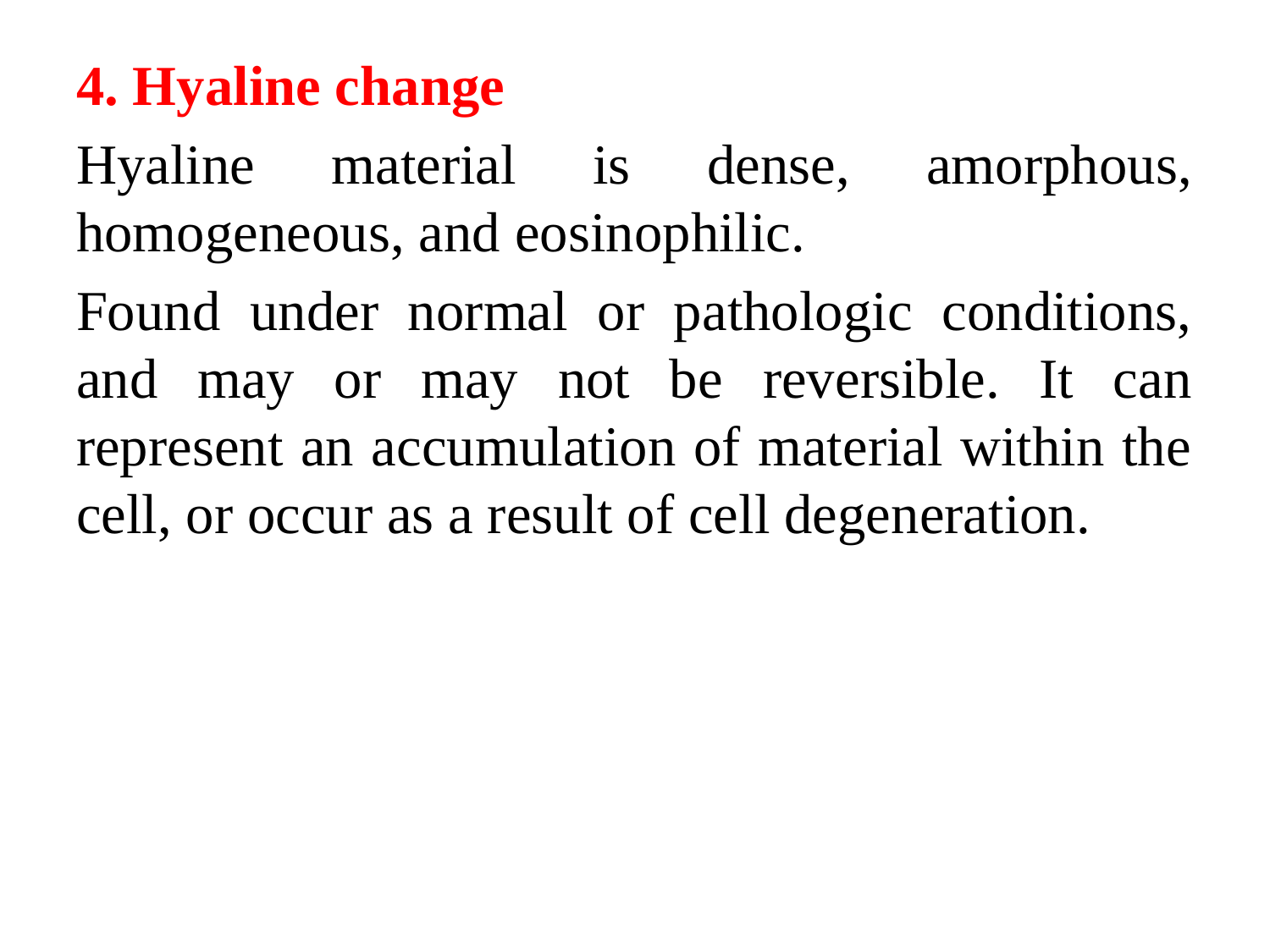

4. Hyaline change
Hyaline material is dense, amorphous, homogeneous, and eosinophilic.
Found under normal or pathologic conditions, and may or may not be reversible. It can represent an accumulation of material within the cell, or occur as a result of cell degeneration.